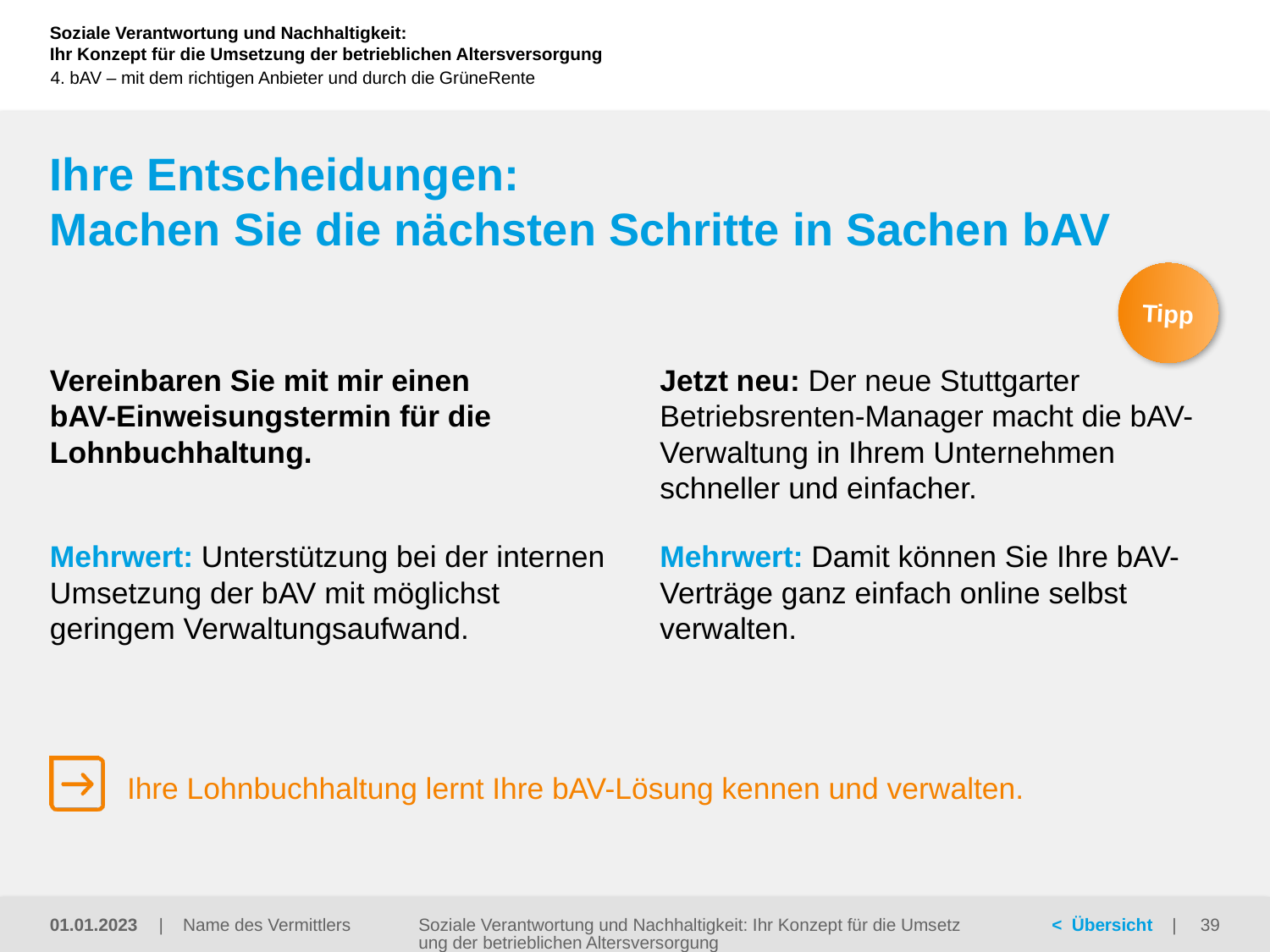

4. bAV – mit dem richtigen Anbieter und durch die GrüneRente
# Ihre Entscheidungen: Machen Sie die nächsten Schritte in Sachen bAV
Tipp
Vereinbaren Sie mit mir einen
bAV-Einweisungstermin für die Lohnbuchhaltung.
Jetzt neu: Der neue Stuttgarter Betriebsrenten-Manager macht die bAV-Verwaltung in Ihrem Unternehmen schneller und einfacher.
Mehrwert: Unterstützung bei der internen Umsetzung der bAV mit möglichst geringem Verwaltungsaufwand.
Mehrwert: Damit können Sie Ihre bAV-Verträge ganz einfach online selbst verwalten.
Ihre Lohnbuchhaltung lernt Ihre bAV-Lösung kennen und verwalten.

01.01.2023
Soziale Verantwortung und Nachhaltigkeit: Ihr Konzept für die Umsetzung der betrieblichen Altersversorgung
39